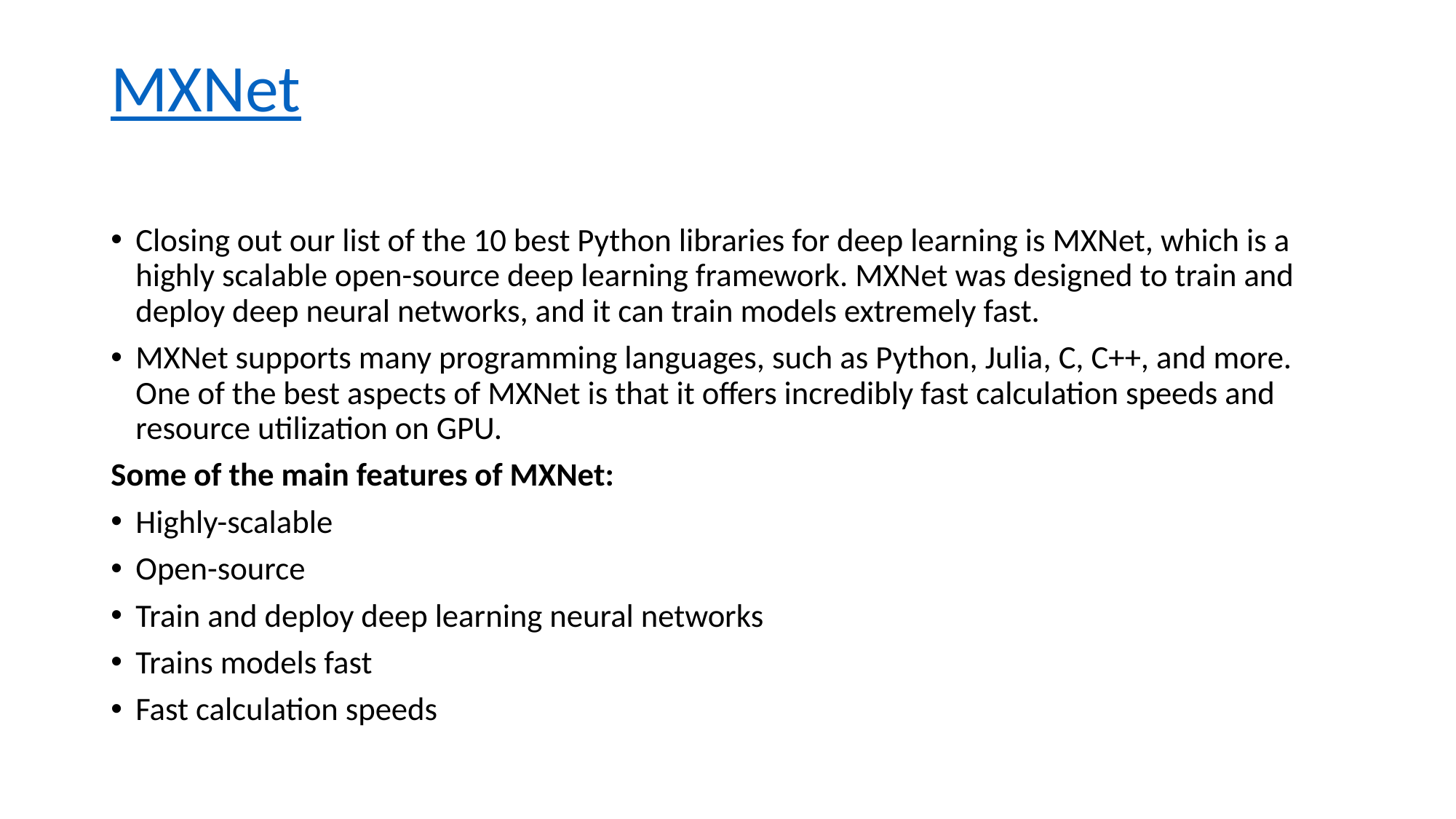

# MXNet
Closing out our list of the 10 best Python libraries for deep learning is MXNet, which is a highly scalable open-source deep learning framework. MXNet was designed to train and deploy deep neural networks, and it can train models extremely fast.
MXNet supports many programming languages, such as Python, Julia, C, C++, and more. One of the best aspects of MXNet is that it offers incredibly fast calculation speeds and resource utilization on GPU.
Some of the main features of MXNet:
Highly-scalable
Open-source
Train and deploy deep learning neural networks
Trains models fast
Fast calculation speeds